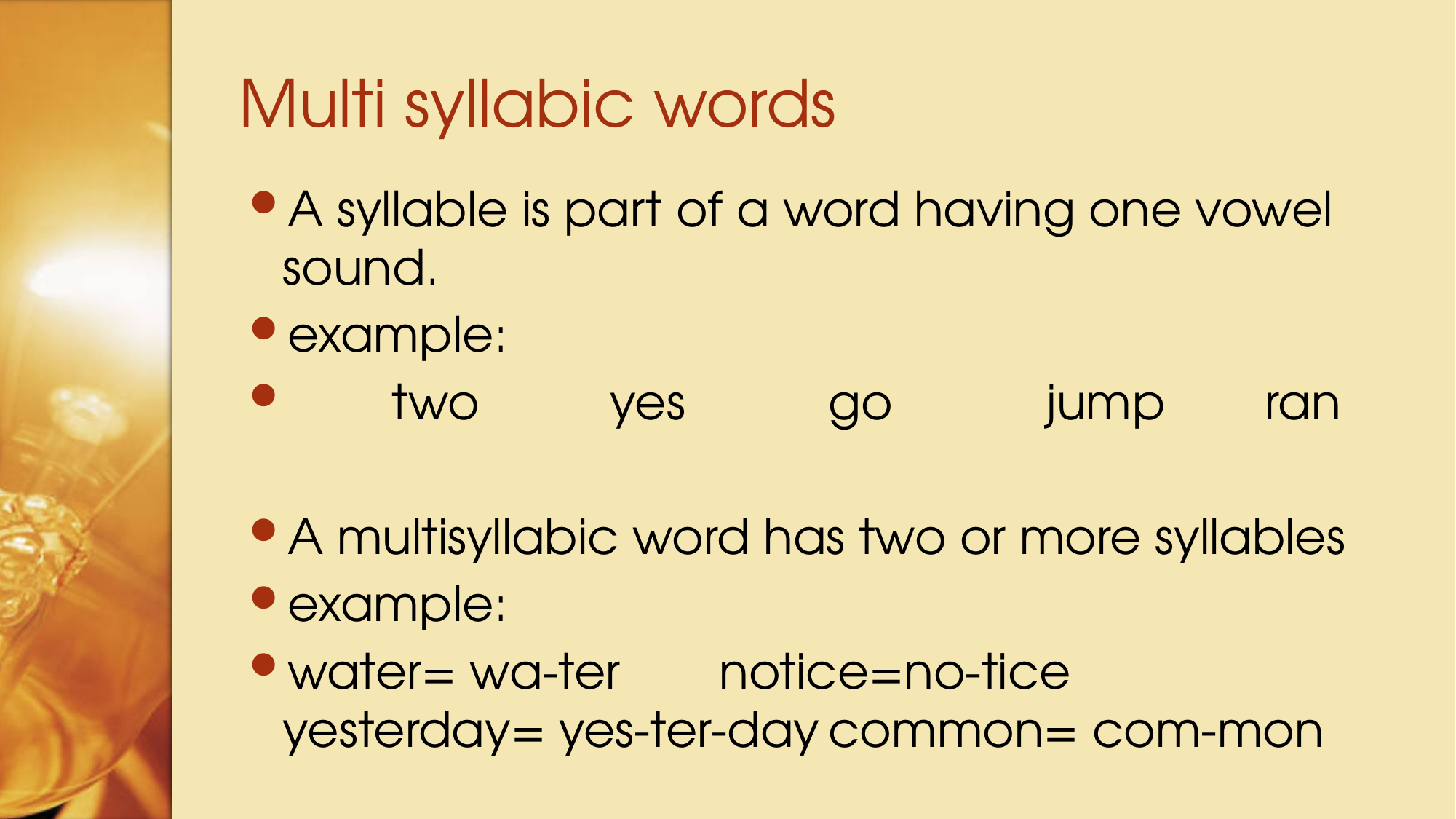

# Multi syllabic words
A syllable is part of a word having one vowel sound.
example:
	two		yes		go		jump	ran

A multisyllabic word has two or more syllables
example:
water= wa-ter	notice=no-tice  		 yesterday= yes-ter-day	common= com-mon